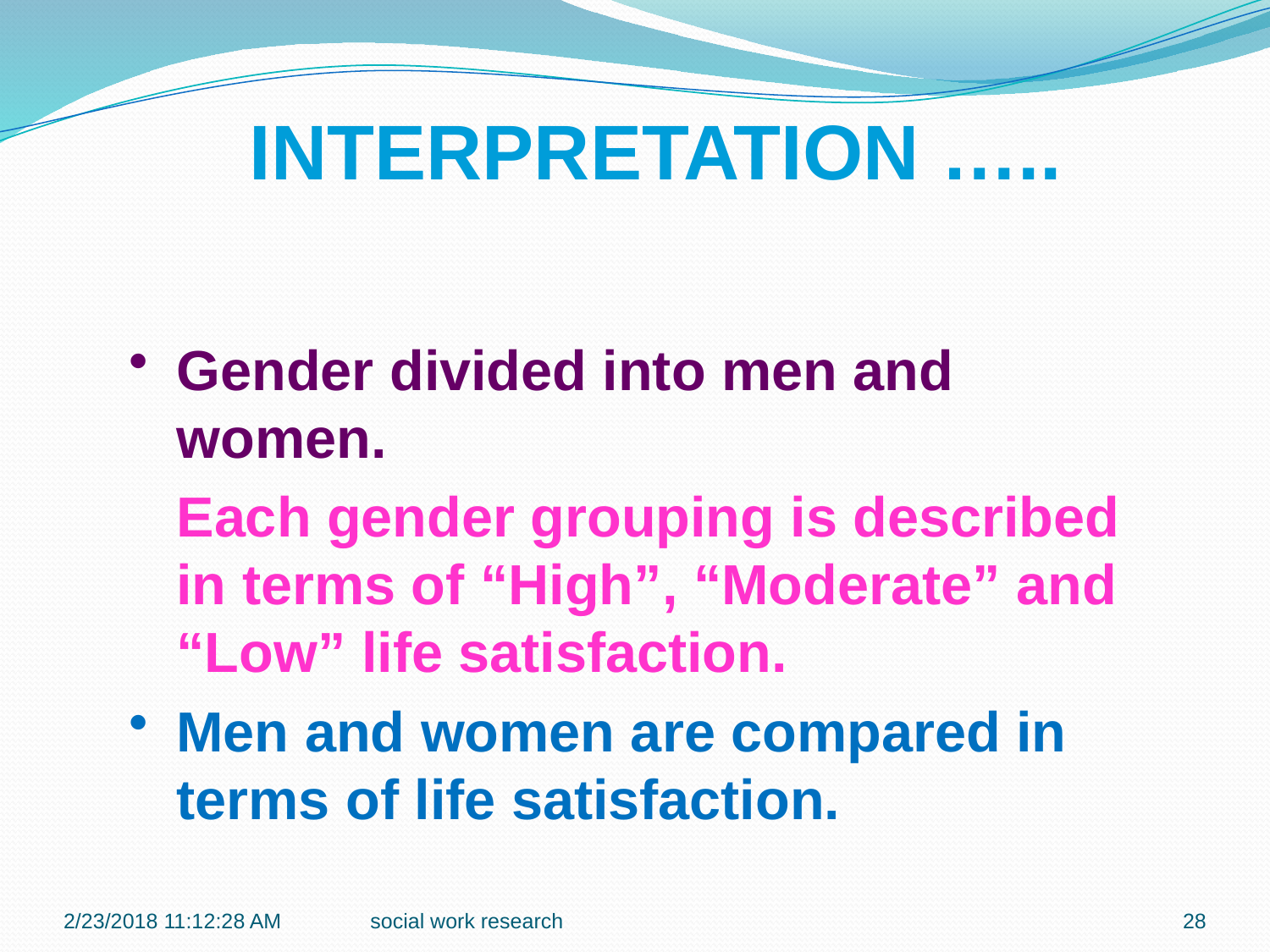

INTERPRETATION …..
Gender divided into men and women.
	Each gender grouping is described in terms of “High”, “Moderate” and “Low” life satisfaction.
Men and women are compared in terms of life satisfaction.

2/23/2018 11:12:28 AM
social work research
28